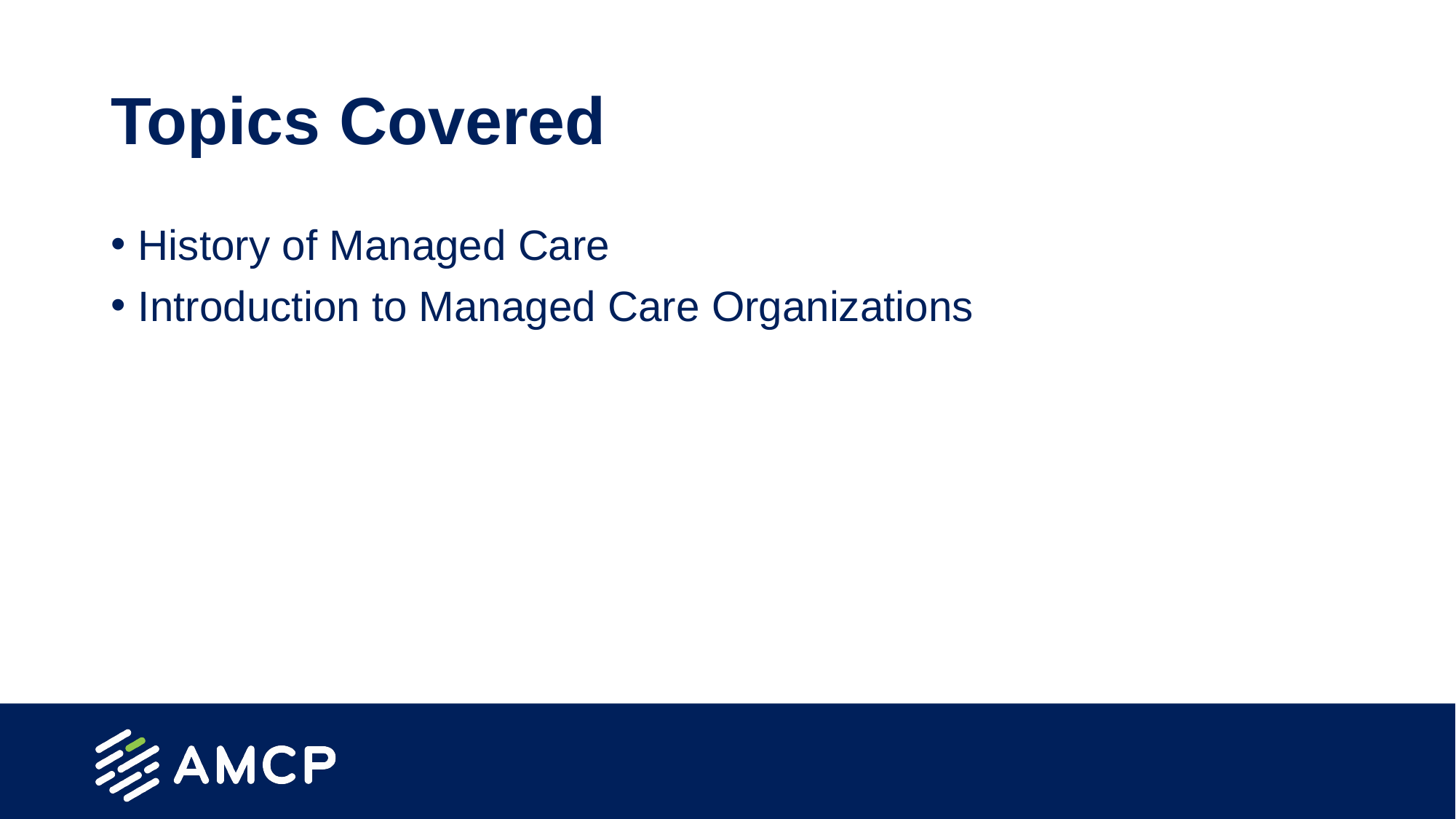

# Topics Covered
History of Managed Care
Introduction to Managed Care Organizations